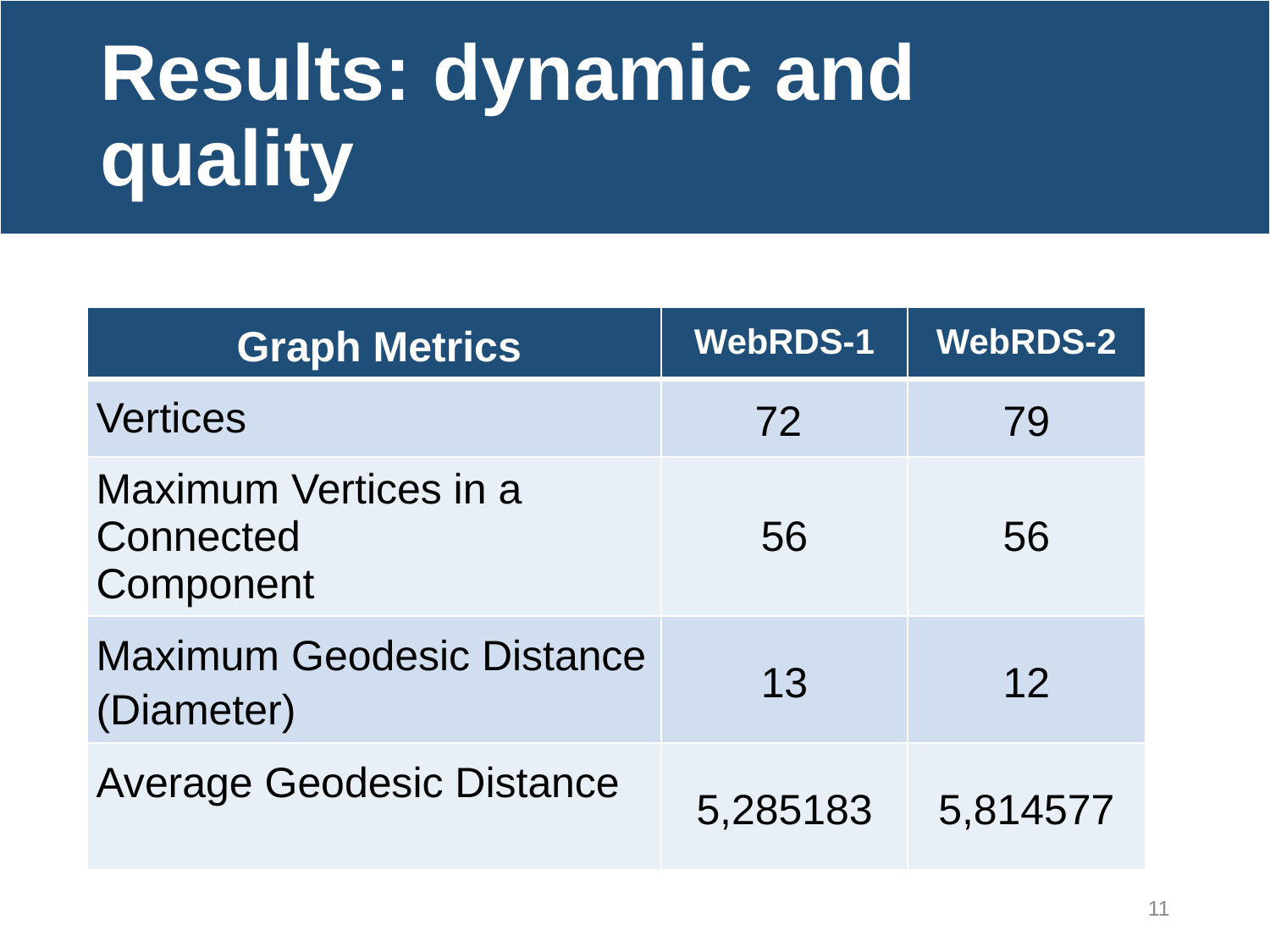

# Results: dynamic and quality
| Graph Metrics | WebRDS-1 | WebRDS-2 |
| --- | --- | --- |
| Vertices | 72 | 79 |
| Maximum Vertices in a Connected Component | 56 | 56 |
| Maximum Geodesic Distance (Diameter) | 13 | 12 |
| Average Geodesic Distance | 5,285183 | 5,814577 |
11